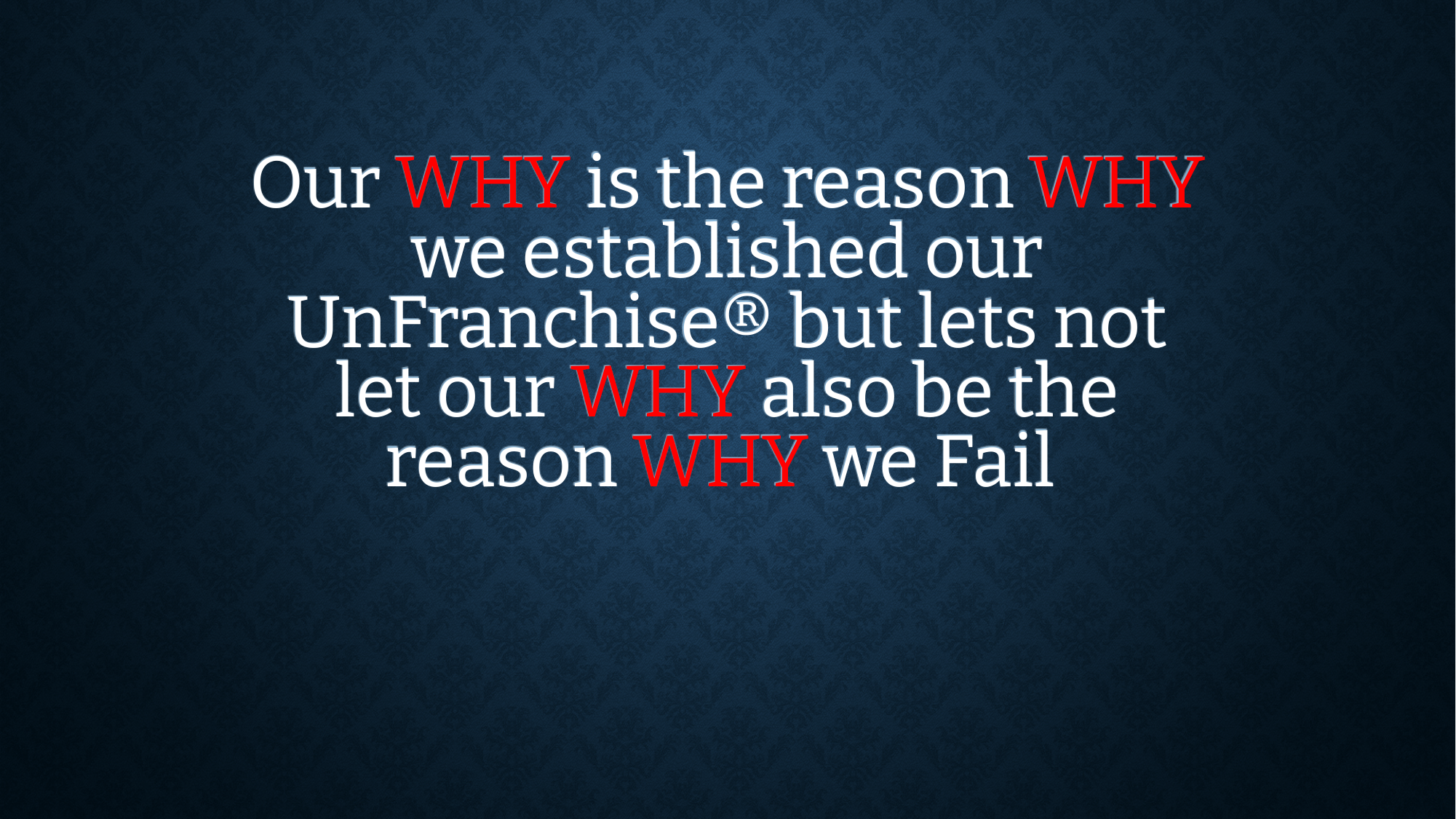

Our WHY is the reason WHY we established our UnFranchise® but lets not let our WHY also be the reason WHY we Fail